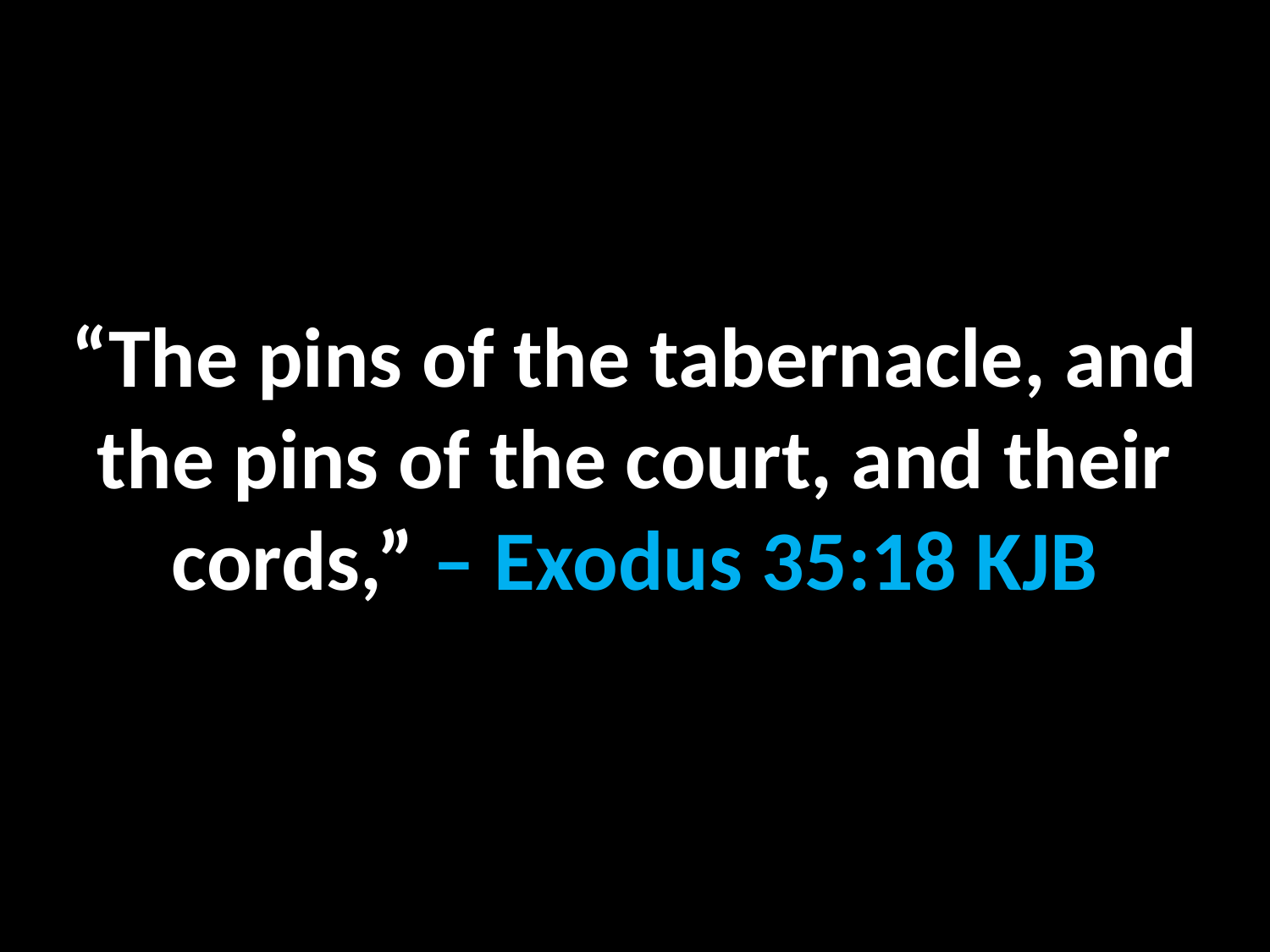

“The pins of the tabernacle, and the pins of the court, and their cords,” – Exodus 35:18 KJB